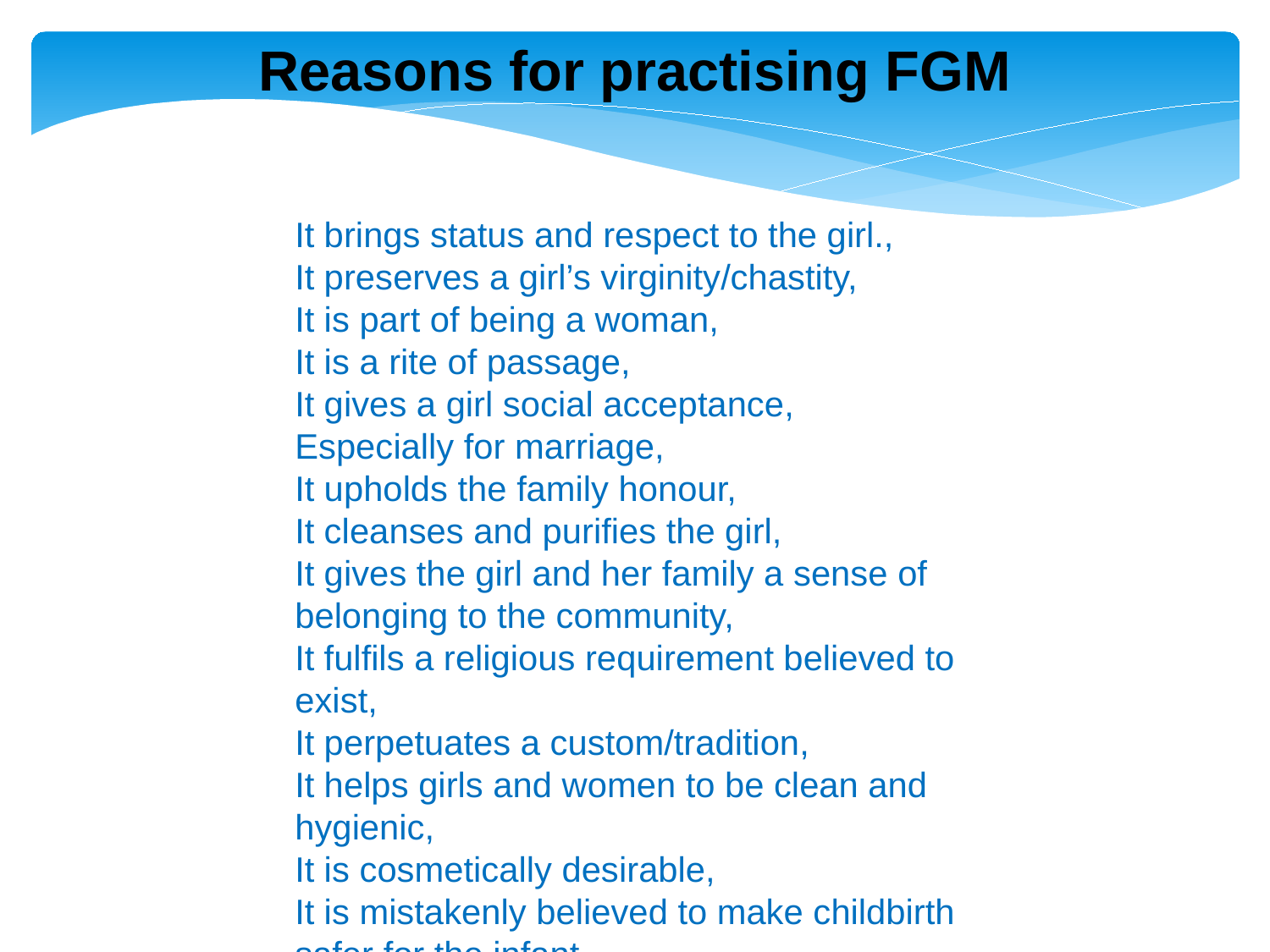

Reasons for practising FGM


It brings status and respect to the girl.,
It preserves a girl’s virginity/chastity,
It is part of being a woman,
It is a rite of passage, 
It gives a girl social acceptance,
Especially for marriage,
It upholds the family honour,
It cleanses and purifies the girl,
It gives the girl and her family a sense of belonging to the community,
It fulfils a religious requirement believed to exist,
It perpetuates a custom/tradition,
It helps girls and women to be clean and hygienic,
It is cosmetically desirable,
It is mistakenly believed to make childbirth safer for the infant.